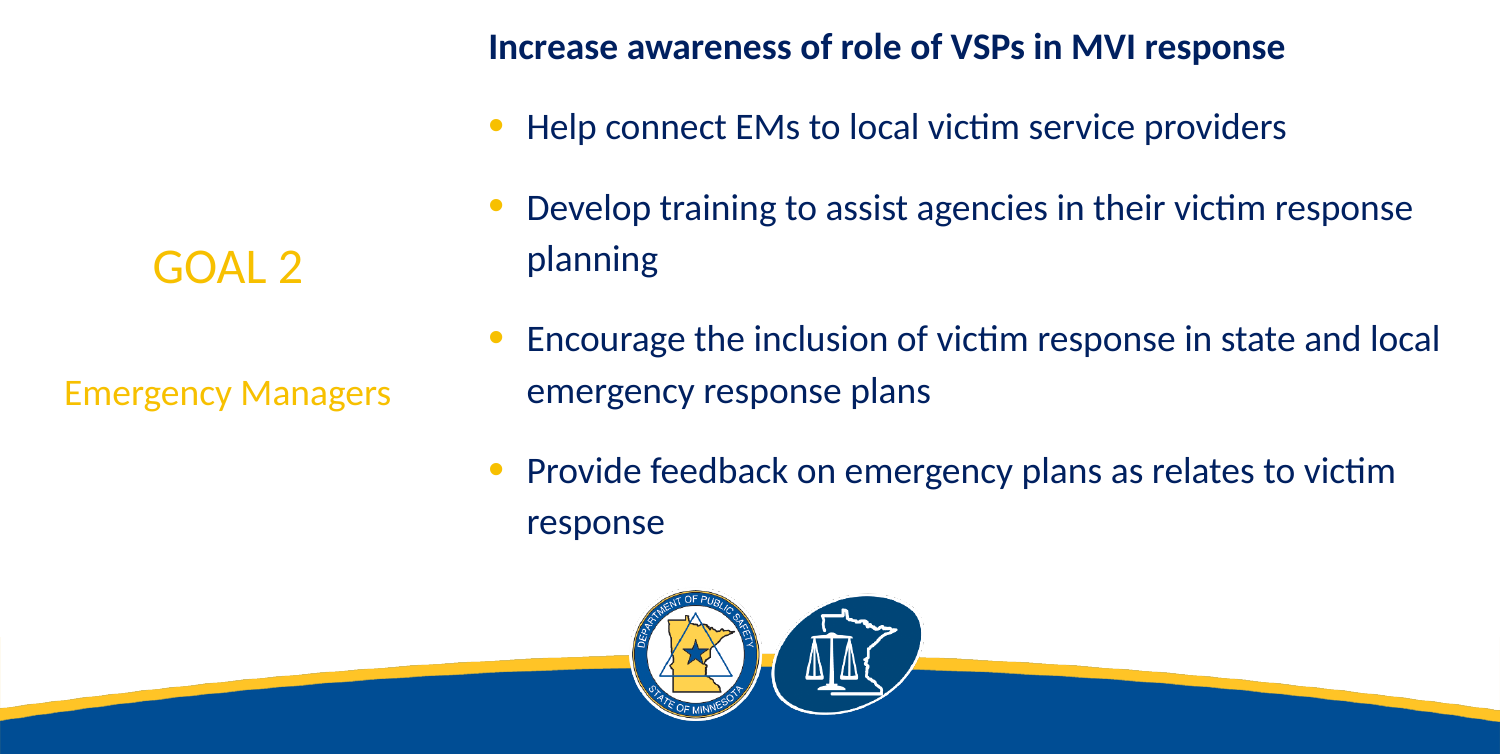

Increase awareness of role of VSPs in MVI response
Help connect EMs to local victim service providers
Develop training to assist agencies in their victim response planning
Encourage the inclusion of victim response in state and local emergency response plans
Provide feedback on emergency plans as relates to victim response

# GOAL 2 Emergency Managers